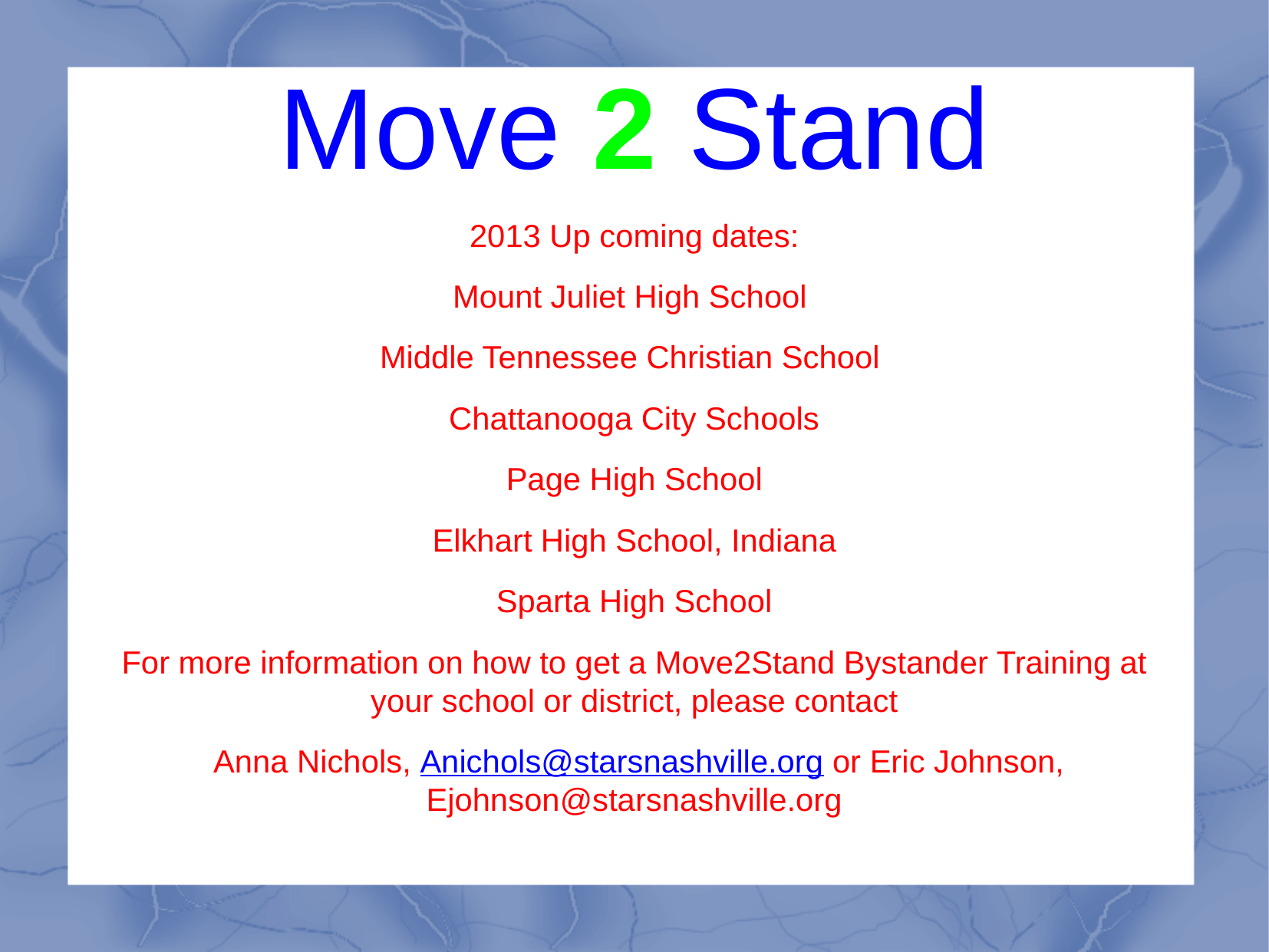

Move 2 Stand
2013 Up coming dates:
Mount Juliet High School
Middle Tennessee Christian School
Chattanooga City Schools
Page High School
Elkhart High School, Indiana
Sparta High School
For more information on how to get a Move2Stand Bystander Training at your school or district, please contact
 Anna Nichols, Anichols@starsnashville.org or Eric Johnson, Ejohnson@starsnashville.org